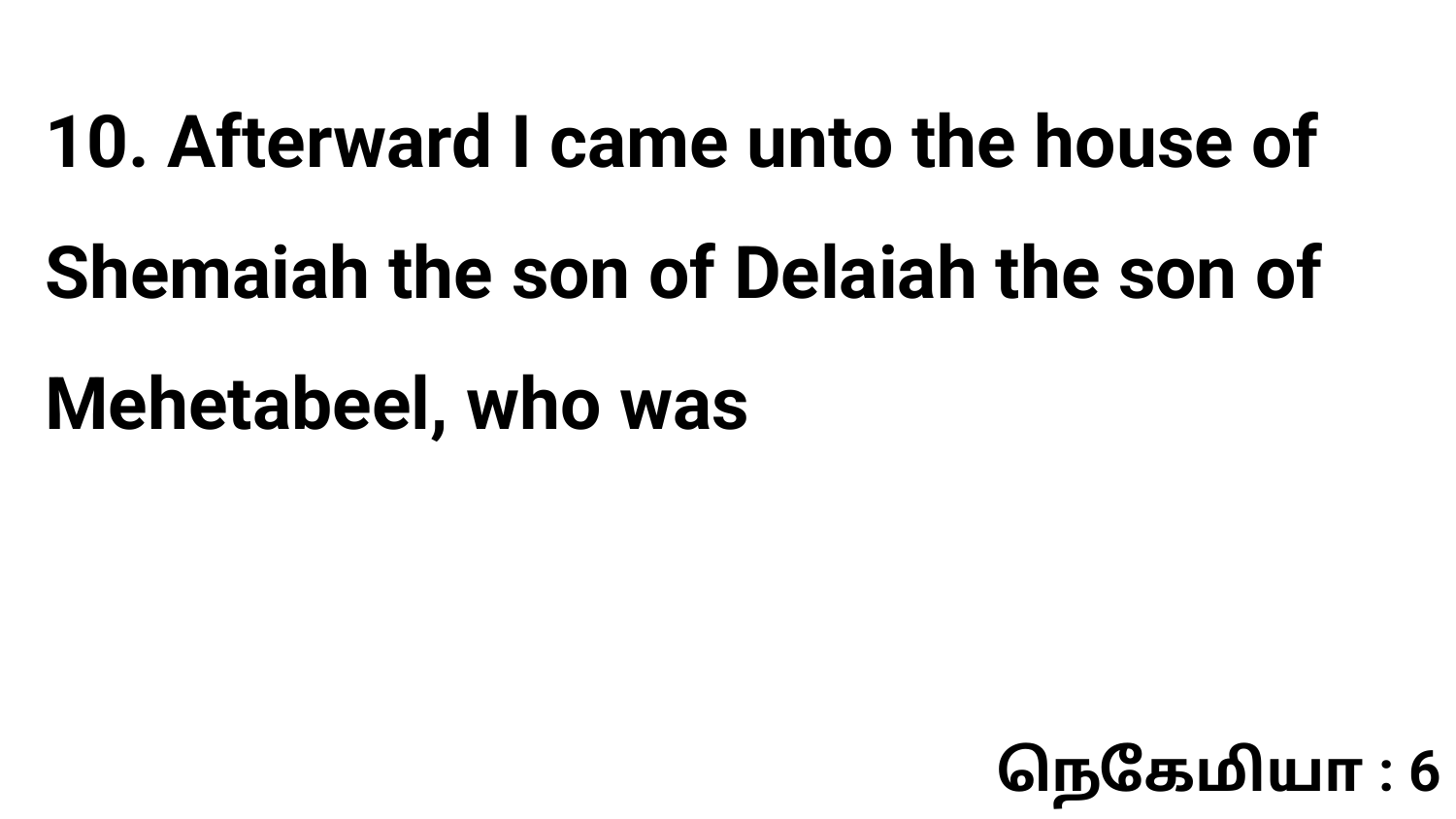

10. Afterward I came unto the house of Shemaiah the son of Delaiah the son of Mehetabeel, who was
நெகேமியா : 6